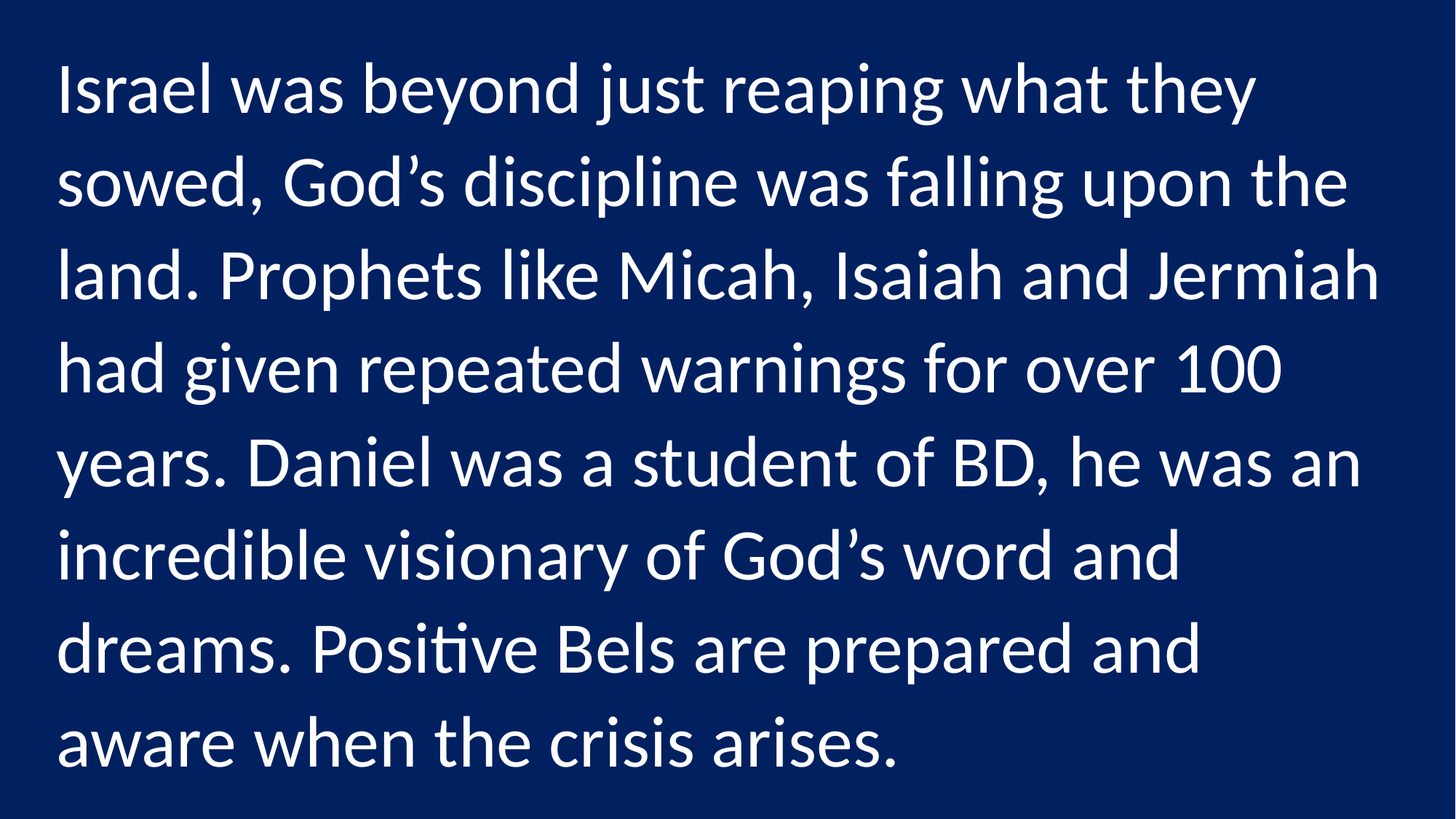

Israel was beyond just reaping what they sowed, God’s discipline was falling upon the land. Prophets like Micah, Isaiah and Jermiah had given repeated warnings for over 100 years. Daniel was a student of BD, he was an incredible visionary of God’s word and dreams. Positive Bels are prepared and aware when the crisis arises.